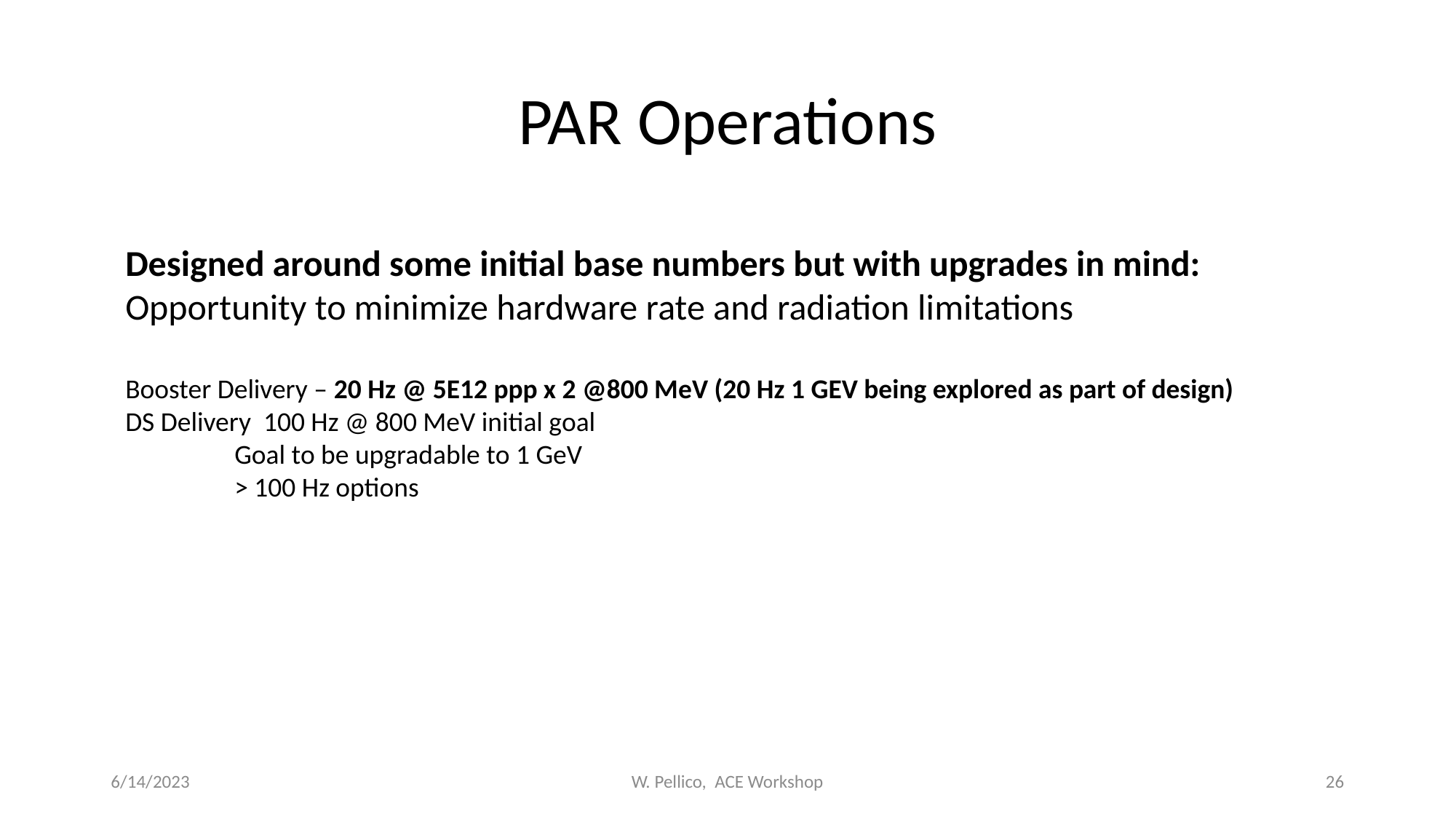

# PAR Operations
Designed around some initial base numbers but with upgrades in mind:
Opportunity to minimize hardware rate and radiation limitations

Booster Delivery – 20 Hz @ 5E12 ppp x 2 @800 MeV (20 Hz 1 GEV being explored as part of design)
DS Delivery  100 Hz @ 800 MeV initial goal
	Goal to be upgradable to 1 GeV
	> 100 Hz options

6/14/2023
W. Pellico,  ACE Workshop
26